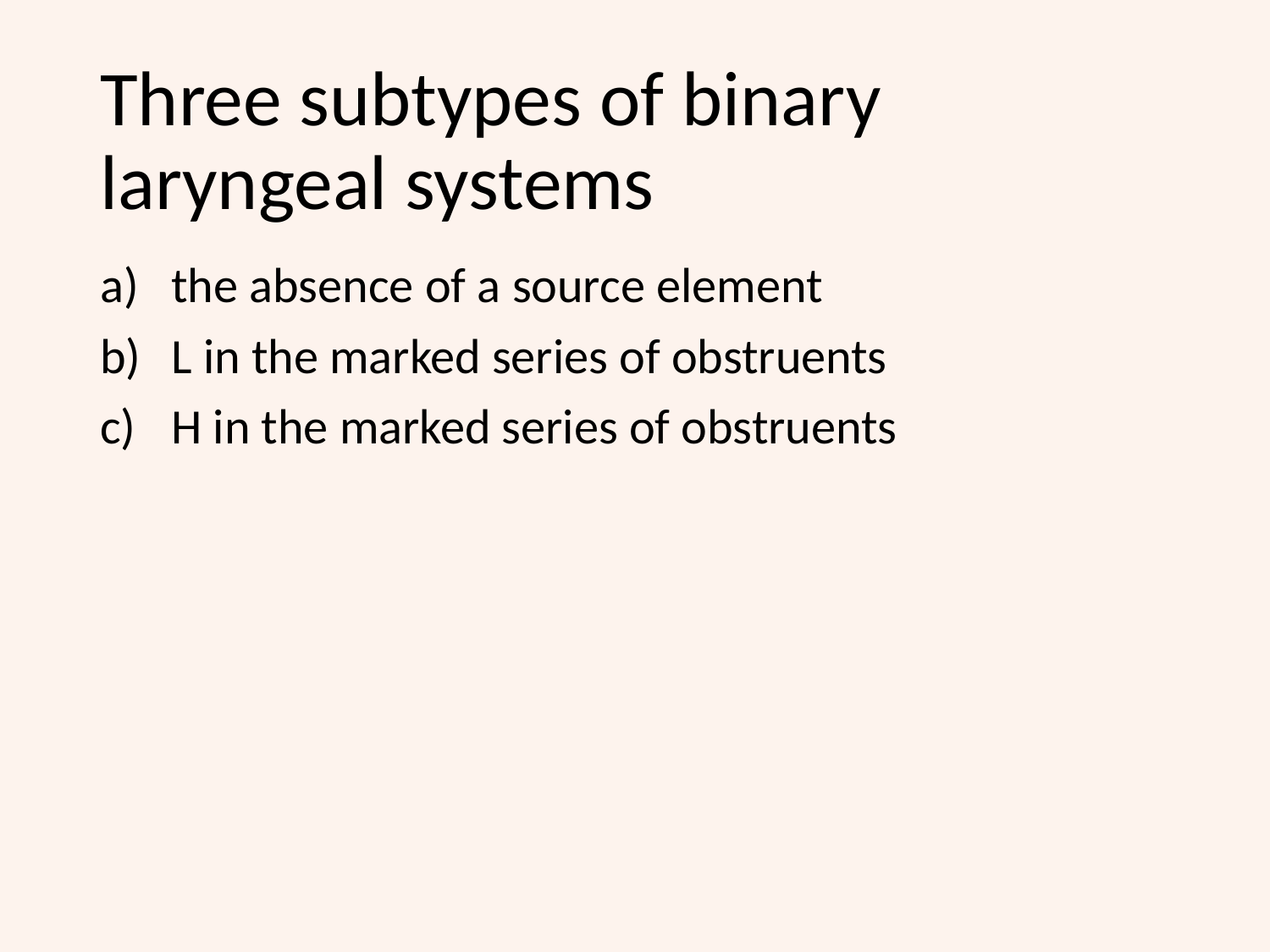

# Three subtypes of binary laryngeal systems
the absence of a source element
L in the marked series of obstruents
H in the marked series of obstruents